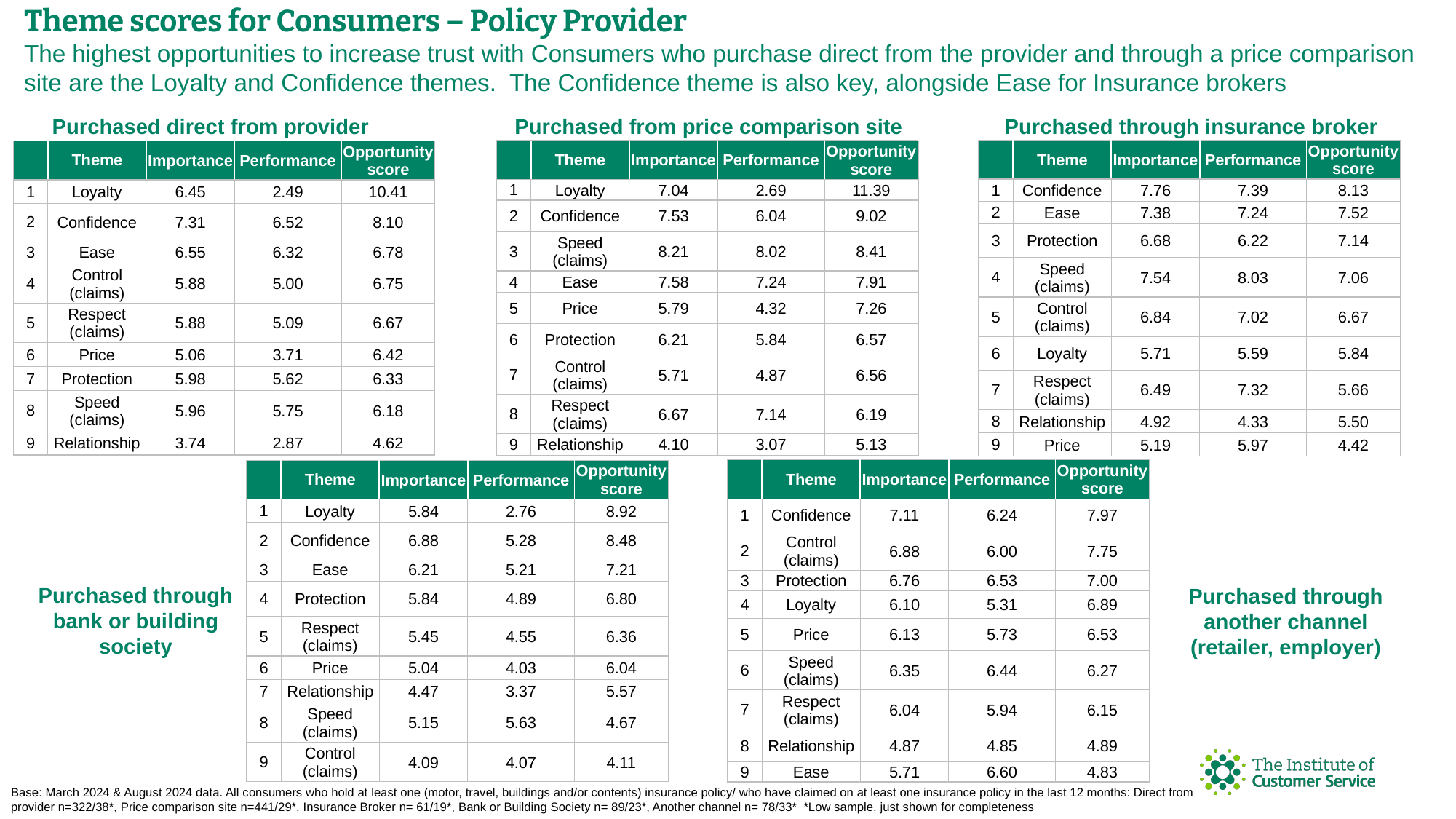

Theme scores for Consumers – Policy Provider
The highest opportunities to increase trust with Consumers who purchase direct from the provider and through a price comparison site are the Loyalty and Confidence themes.  The Confidence theme is also key, alongside Ease for Insurance brokers
Purchased direct from provider
Purchased from price comparison site
Purchased through insurance broker
|  | Theme | Importance | Performance | Opportunity score |
| --- | --- | --- | --- | --- |
| 1 | Confidence | 7.76 | 7.39 | 8.13 |
| 2 | Ease | 7.38 | 7.24 | 7.52 |
| 3 | Protection | 6.68 | 6.22 | 7.14 |
| 4 | Speed (claims) | 7.54 | 8.03 | 7.06 |
| 5 | Control (claims) | 6.84 | 7.02 | 6.67 |
| 6 | Loyalty | 5.71 | 5.59 | 5.84 |
| 7 | Respect (claims) | 6.49 | 7.32 | 5.66 |
| 8 | Relationship | 4.92 | 4.33 | 5.50 |
| 9 | Price | 5.19 | 5.97 | 4.42 |
|  | Theme | Importance | Performance | Opportunity score |
| --- | --- | --- | --- | --- |
| 1 | Loyalty | 7.04 | 2.69 | 11.39 |
| 2 | Confidence | 7.53 | 6.04 | 9.02 |
| 3 | Speed (claims) | 8.21 | 8.02 | 8.41 |
| 4 | Ease | 7.58 | 7.24 | 7.91 |
| 5 | Price | 5.79 | 4.32 | 7.26 |
| 6 | Protection | 6.21 | 5.84 | 6.57 |
| 7 | Control (claims) | 5.71 | 4.87 | 6.56 |
| 8 | Respect (claims) | 6.67 | 7.14 | 6.19 |
| 9 | Relationship | 4.10 | 3.07 | 5.13 |
|  | Theme | Importance | Performance | Opportunity score |
| --- | --- | --- | --- | --- |
| 1 | Loyalty | 6.45 | 2.49 | 10.41 |
| 2 | Confidence | 7.31 | 6.52 | 8.10 |
| 3 | Ease | 6.55 | 6.32 | 6.78 |
| 4 | Control (claims) | 5.88 | 5.00 | 6.75 |
| 5 | Respect (claims) | 5.88 | 5.09 | 6.67 |
| 6 | Price | 5.06 | 3.71 | 6.42 |
| 7 | Protection | 5.98 | 5.62 | 6.33 |
| 8 | Speed (claims) | 5.96 | 5.75 | 6.18 |
| 9 | Relationship | 3.74 | 2.87 | 4.62 |
|  | Theme | Importance | Performance | Opportunity score |
| --- | --- | --- | --- | --- |
| 1 | Confidence | 7.11 | 6.24 | 7.97 |
| 2 | Control (claims) | 6.88 | 6.00 | 7.75 |
| 3 | Protection | 6.76 | 6.53 | 7.00 |
| 4 | Loyalty | 6.10 | 5.31 | 6.89 |
| 5 | Price | 6.13 | 5.73 | 6.53 |
| 6 | Speed (claims) | 6.35 | 6.44 | 6.27 |
| 7 | Respect (claims) | 6.04 | 5.94 | 6.15 |
| 8 | Relationship | 4.87 | 4.85 | 4.89 |
| 9 | Ease | 5.71 | 6.60 | 4.83 |
|  | Theme | Importance | Performance | Opportunity score |
| --- | --- | --- | --- | --- |
| 1 | Loyalty | 5.84 | 2.76 | 8.92 |
| 2 | Confidence | 6.88 | 5.28 | 8.48 |
| 3 | Ease | 6.21 | 5.21 | 7.21 |
| 4 | Protection | 5.84 | 4.89 | 6.80 |
| 5 | Respect (claims) | 5.45 | 4.55 | 6.36 |
| 6 | Price | 5.04 | 4.03 | 6.04 |
| 7 | Relationship | 4.47 | 3.37 | 5.57 |
| 8 | Speed (claims) | 5.15 | 5.63 | 4.67 |
| 9 | Control (claims) | 4.09 | 4.07 | 4.11 |
Purchased through bank or building society
Purchased through another channel (retailer, employer)
Base: March 2024 & August 2024 data. All consumers who hold at least one (motor, travel, buildings and/or contents) insurance policy/ who have claimed on at least one insurance policy in the last 12 months: Direct from provider n=322/38*, Price comparison site n=441/29*, Insurance Broker n= 61/19*, Bank or Building Society n= 89/23*, Another channel n= 78/33*  *Low sample, just shown for completeness